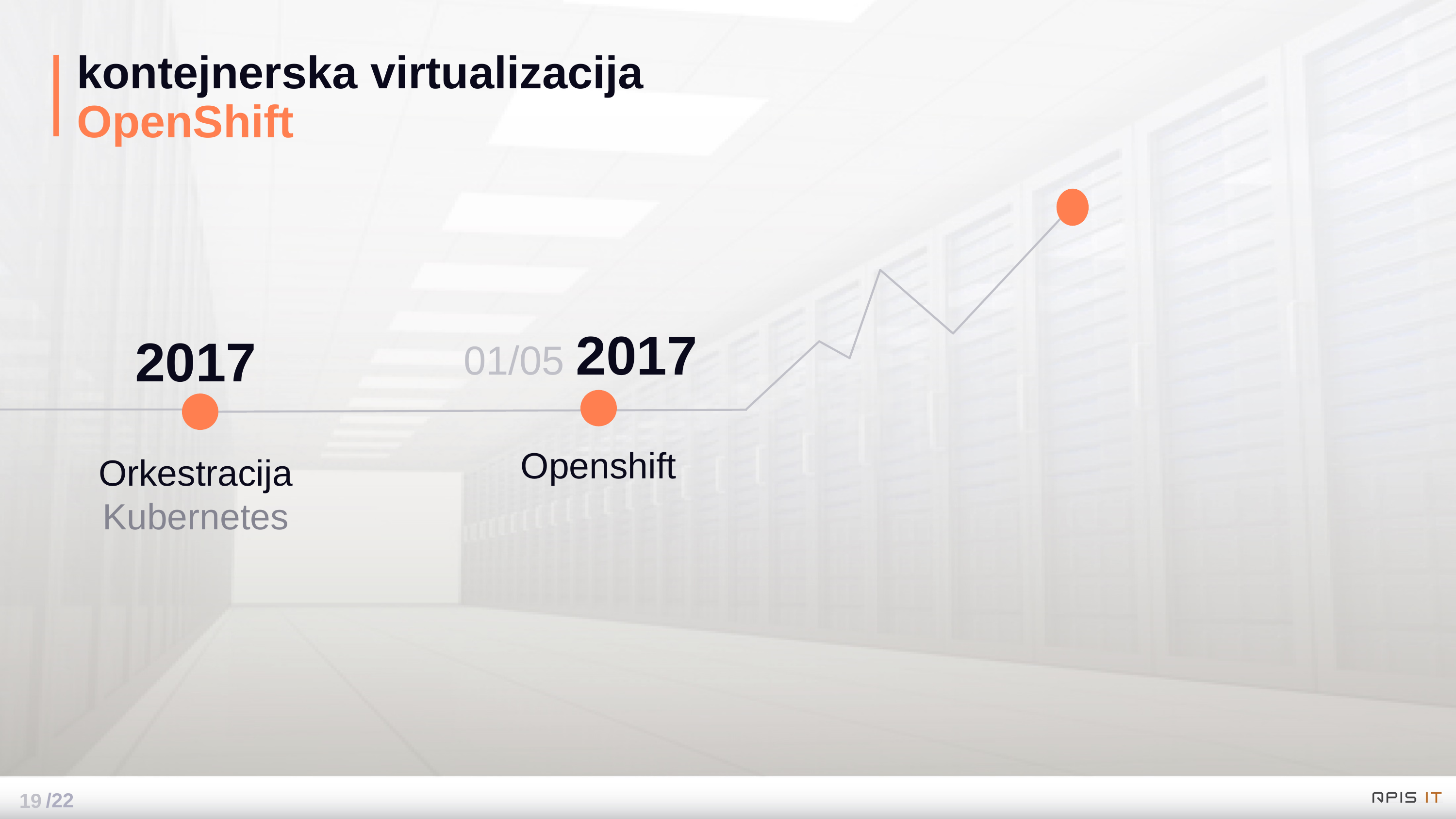

# kontejnerska virtualizacija OpenShift

01/05 2017

Openshift
2017

Orkestracija
Kubernetes